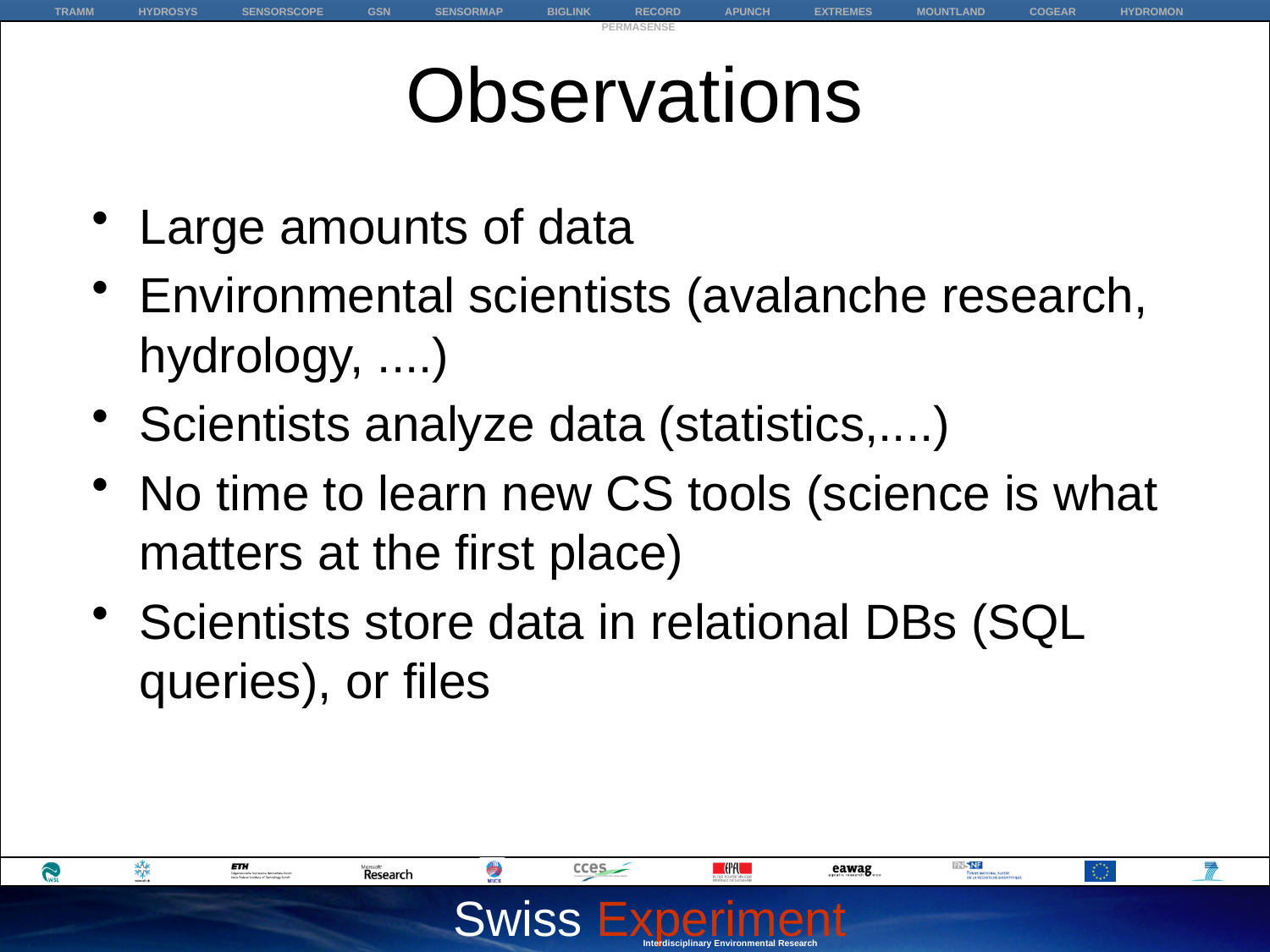

# Observations
Large amounts of data
Environmental scientists (avalanche research, hydrology, ....)
Scientists analyze data (statistics,....)
No time to learn new CS tools (science is what matters at the first place)
Scientists store data in relational DBs (SQL queries), or files